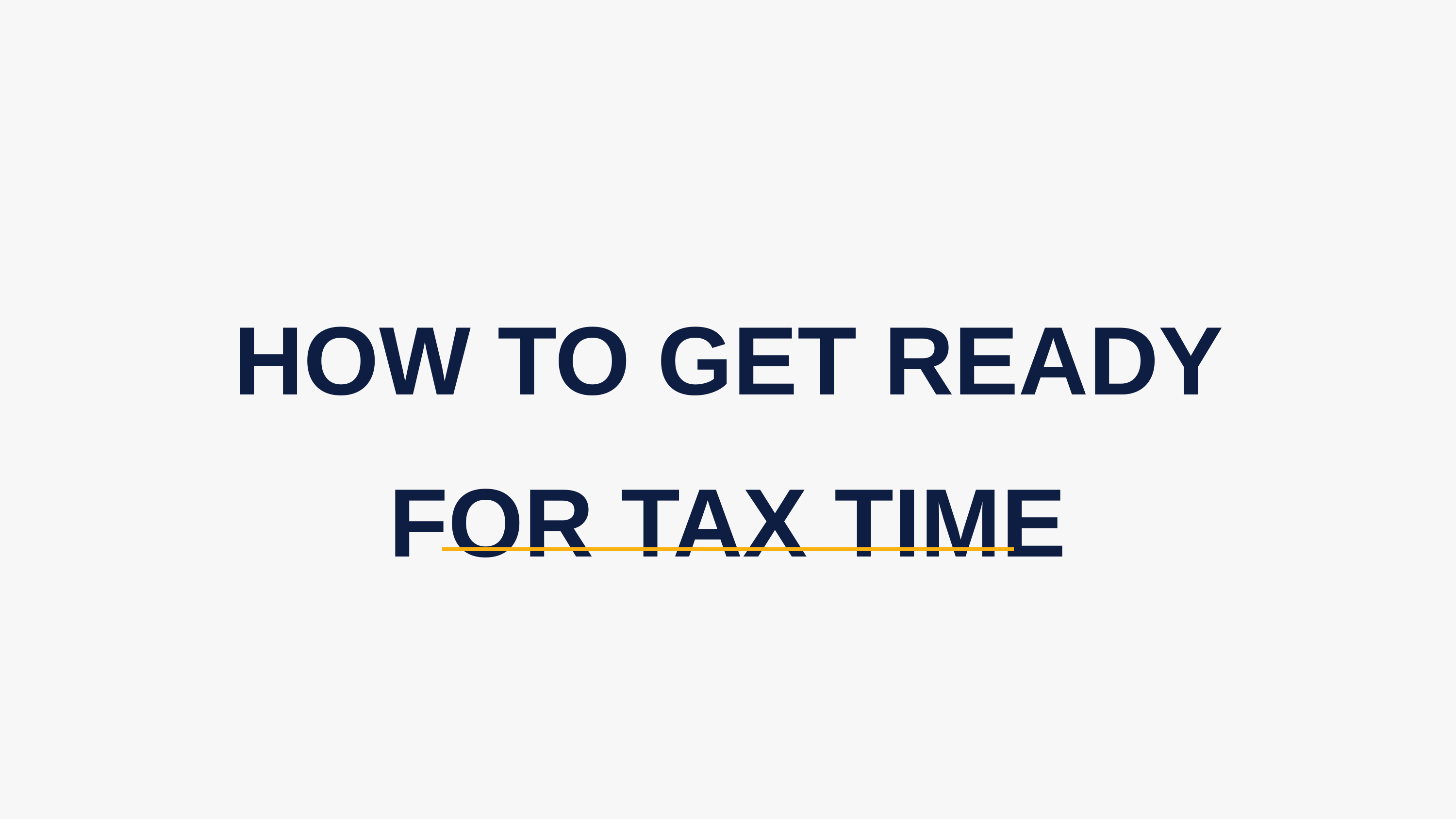

HOW TO GET READY FOR TAX TIME